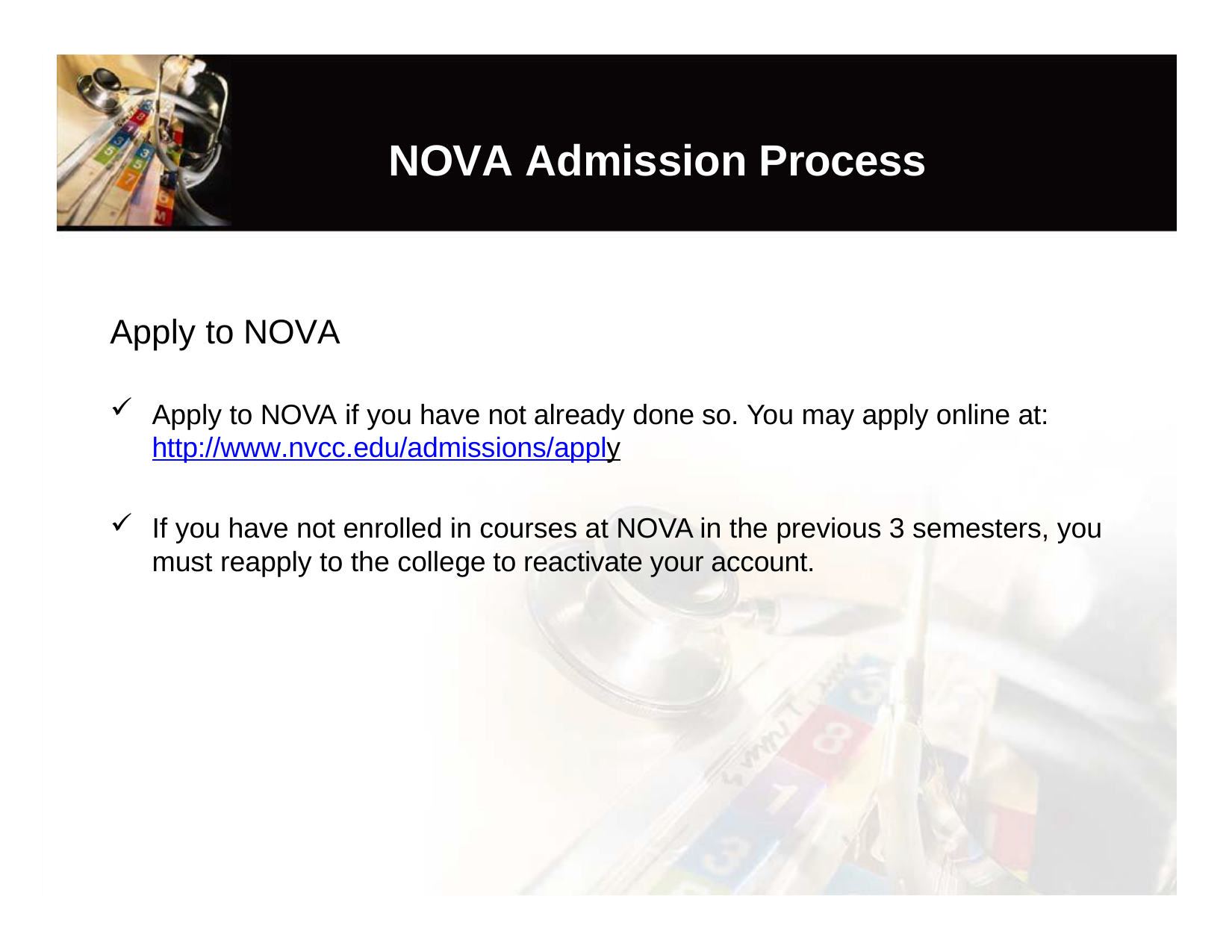

# NOVA Admission Process

Apply to NOVA

Apply to NOVA if you have not already done so. You may apply online at: http://www.nvcc.edu/admissions/apply

If you have not enrolled in courses at NOVA in the previous 3 semesters, you must reapply to the college to reactivate your account.